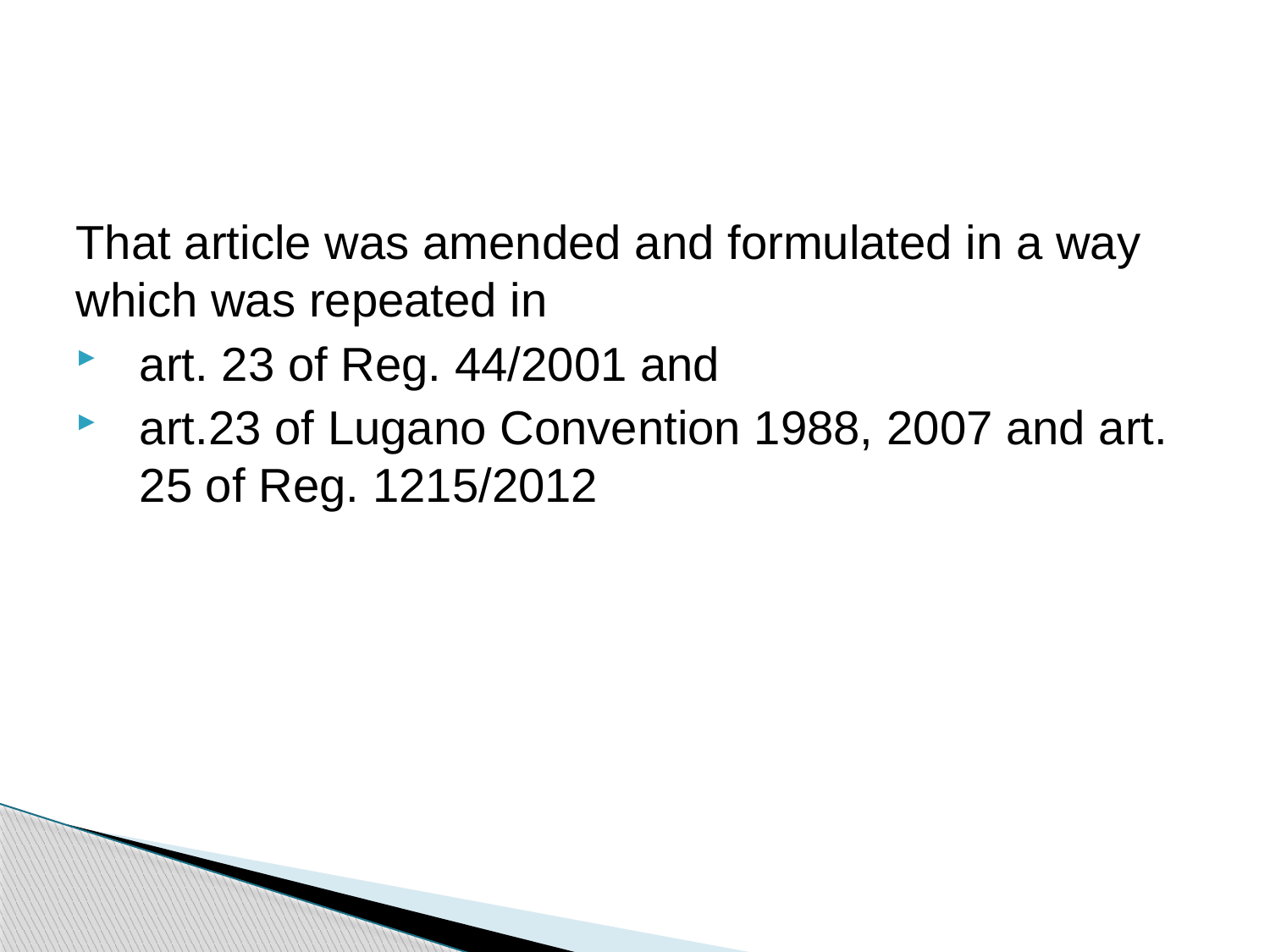

#
That article was amended and formulated in a way which was repeated in
art. 23 of Reg. 44/2001 and
art.23 of Lugano Convention 1988, 2007 and art. 25 of Reg. 1215/2012